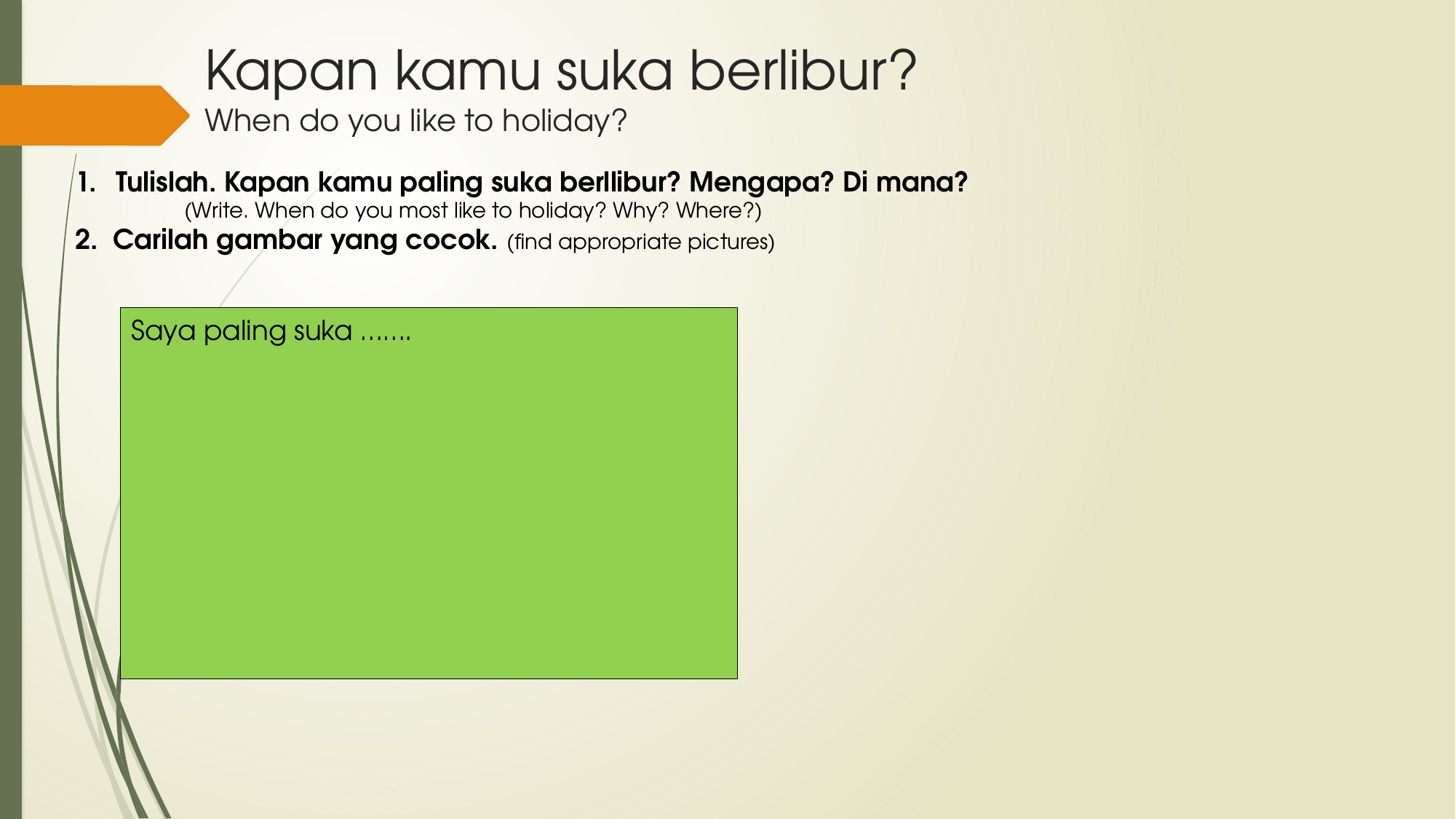

# Kapan kamu suka berlibur? When do you like to holiday?
Tulislah. Kapan kamu paling suka berllibur? Mengapa? Di mana?
	(Write. When do you most like to holiday? Why? Where?)
2.  Carilah gambar yang cocok. (find appropriate pictures)
Saya paling suka …….